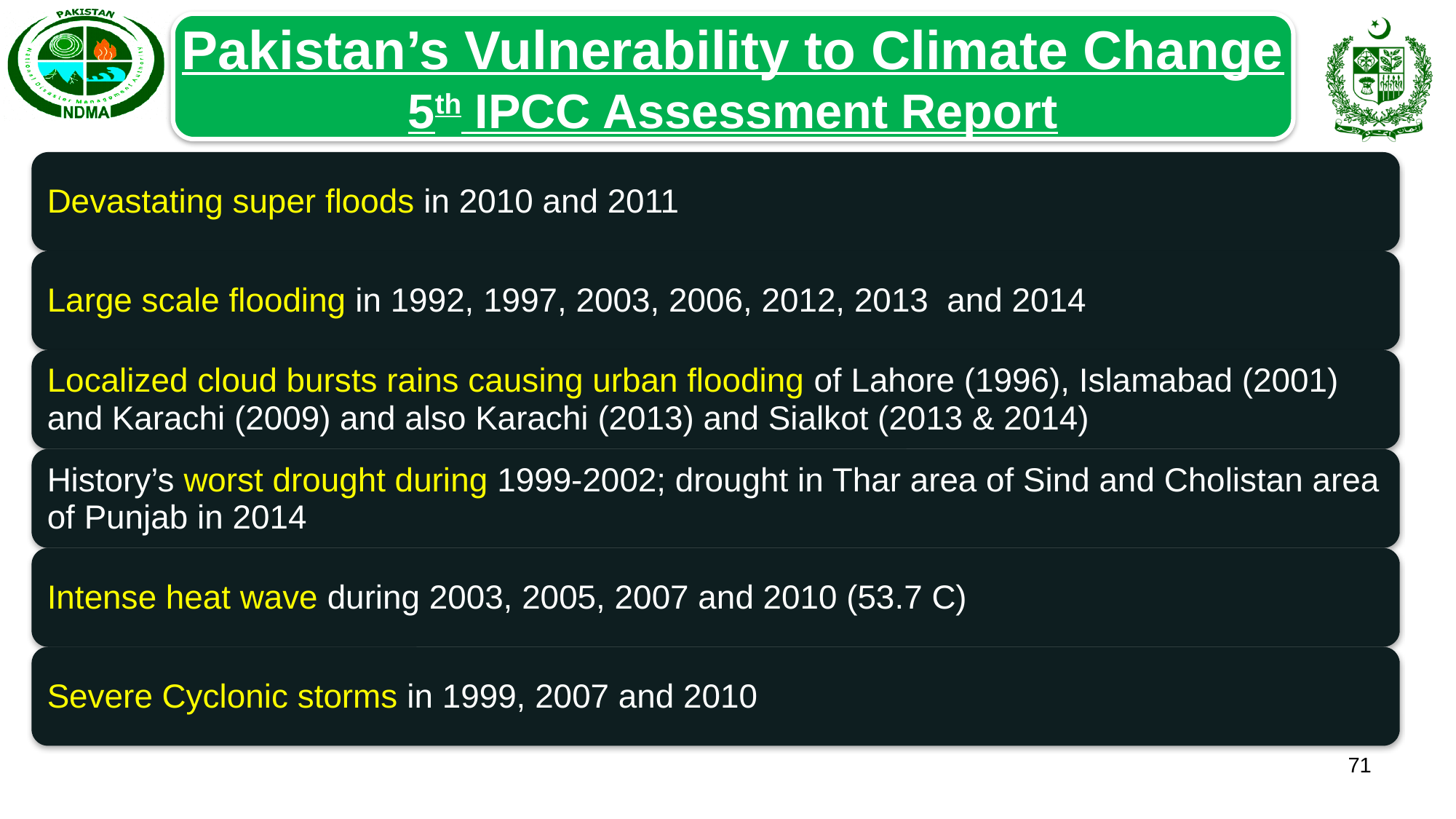

Pakistan’s Vulnerability to Climate Change
5th IPCC Assessment Report
Devastating super floods in 2010 and 2011
Large scale flooding in 1992, 1997, 2003, 2006, 2012, 2013  and 2014
Localized cloud bursts rains causing urban flooding of Lahore (1996), Islamabad (2001) and Karachi (2009) and also Karachi (2013) and Sialkot (2013 & 2014)
History’s worst drought during 1999-2002; drought in Thar area of Sind and Cholistan area of Punjab in 2014
Intense heat wave during 2003, 2005, 2007 and 2010 (53.7 C)
Severe Cyclonic storms in 1999, 2007 and 2010
71